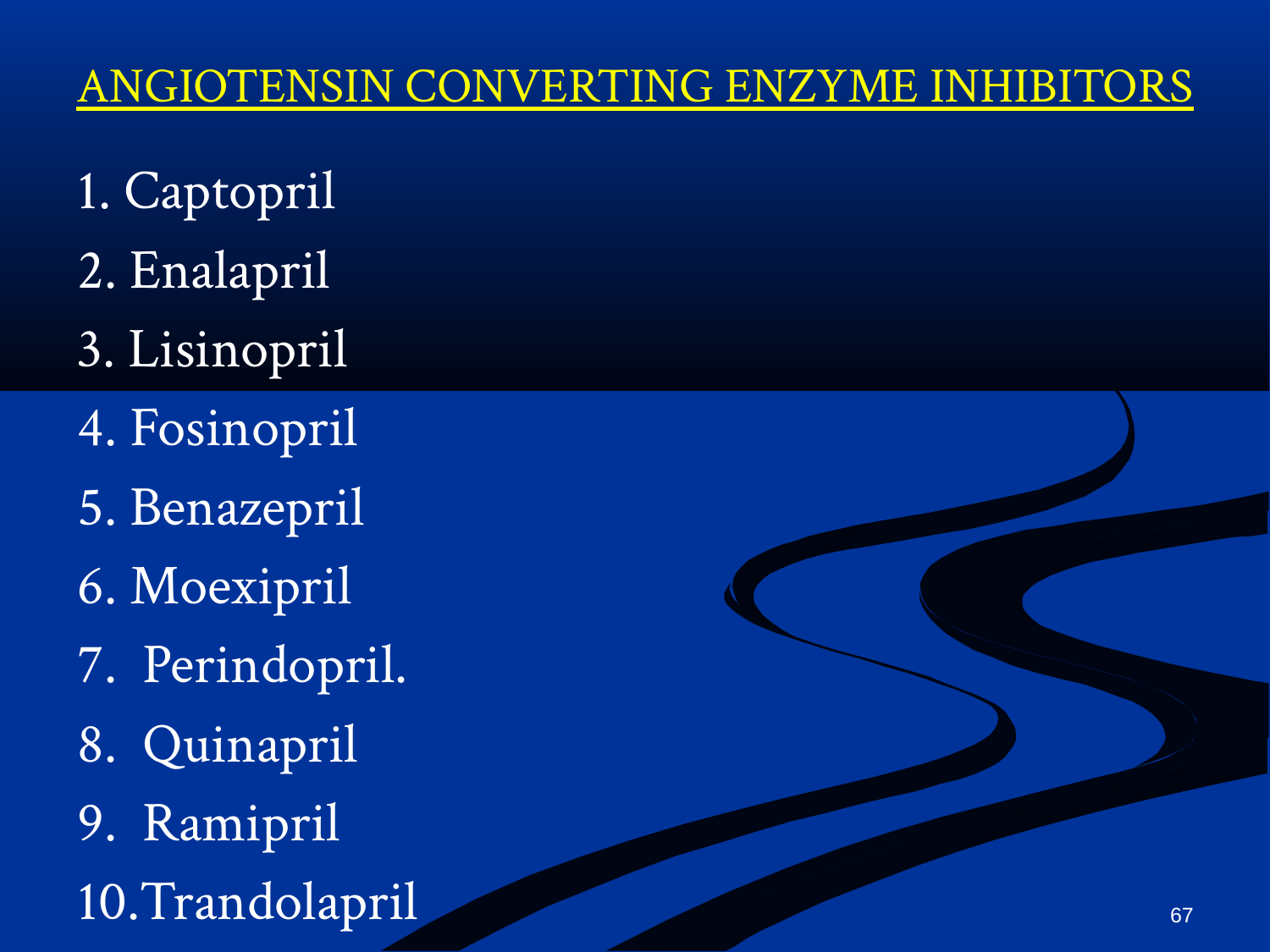

# ANGIOTENSIN CONVERTING ENZYME INHIBITORS
1. Captopril
2. Enalapril
3. Lisinopril
4. Fosinopril
5. Benazepril
6. Moexipril
7.  Perindopril.
8.  Quinapril
9.  Ramipril
10.Trandolapril

67